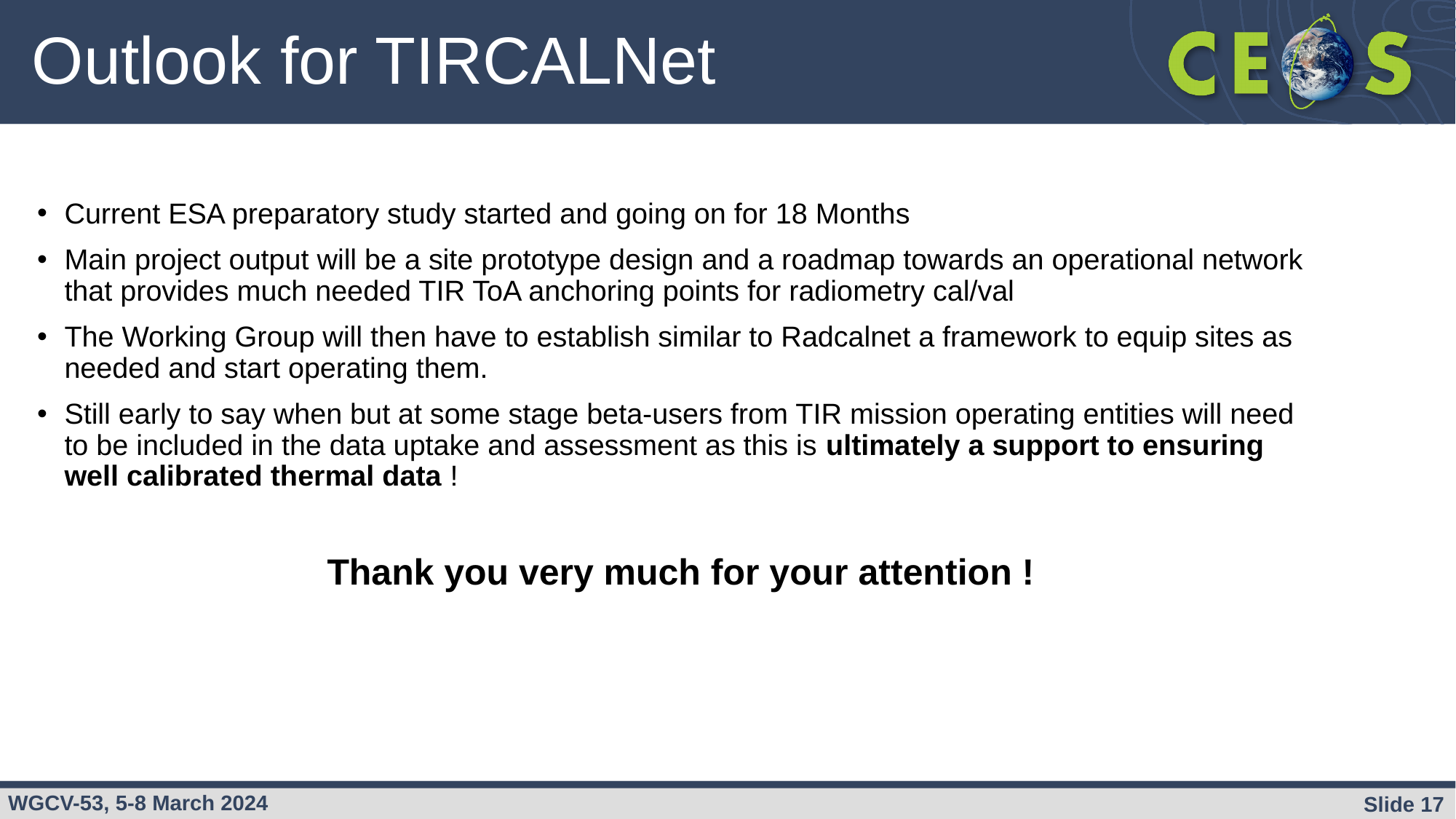

# Outlook for TIRCALNet

Current ESA preparatory study started and going on for 18 Months
Main project output will be a site prototype design and a roadmap towards an operational network that provides much needed TIR ToA anchoring points for radiometry cal/val
The Working Group will then have to establish similar to Radcalnet a framework to equip sites as needed and start operating them.
Still early to say when but at some stage beta-users from TIR mission operating entities will need to be included in the data uptake and assessment as this is ultimately a support to ensuring well calibrated thermal data !

Thank you very much for your attention !